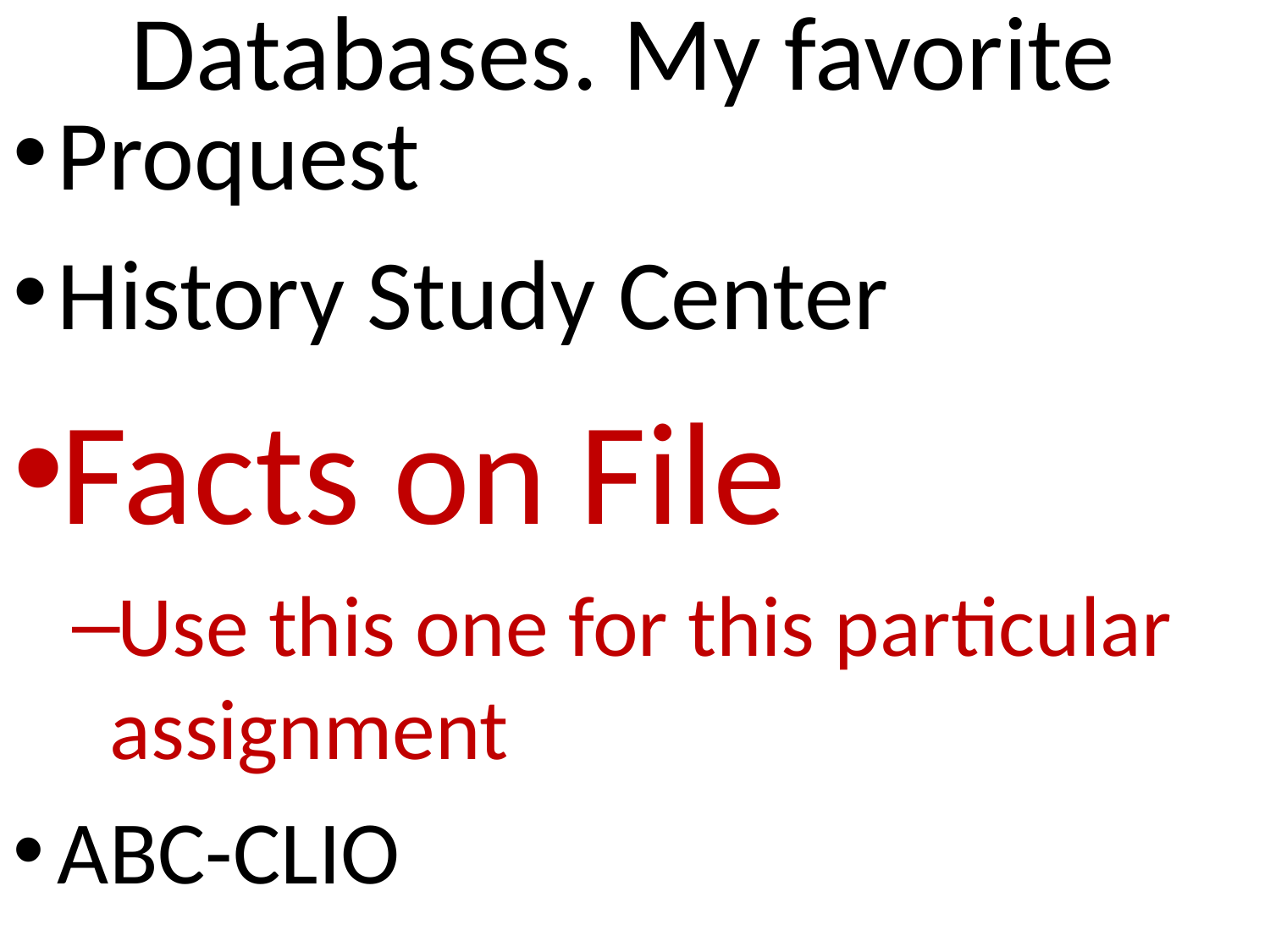

# Databases. My favorite
Proquest
History Study Center
Facts on File
Use this one for this particular assignment
ABC-CLIO